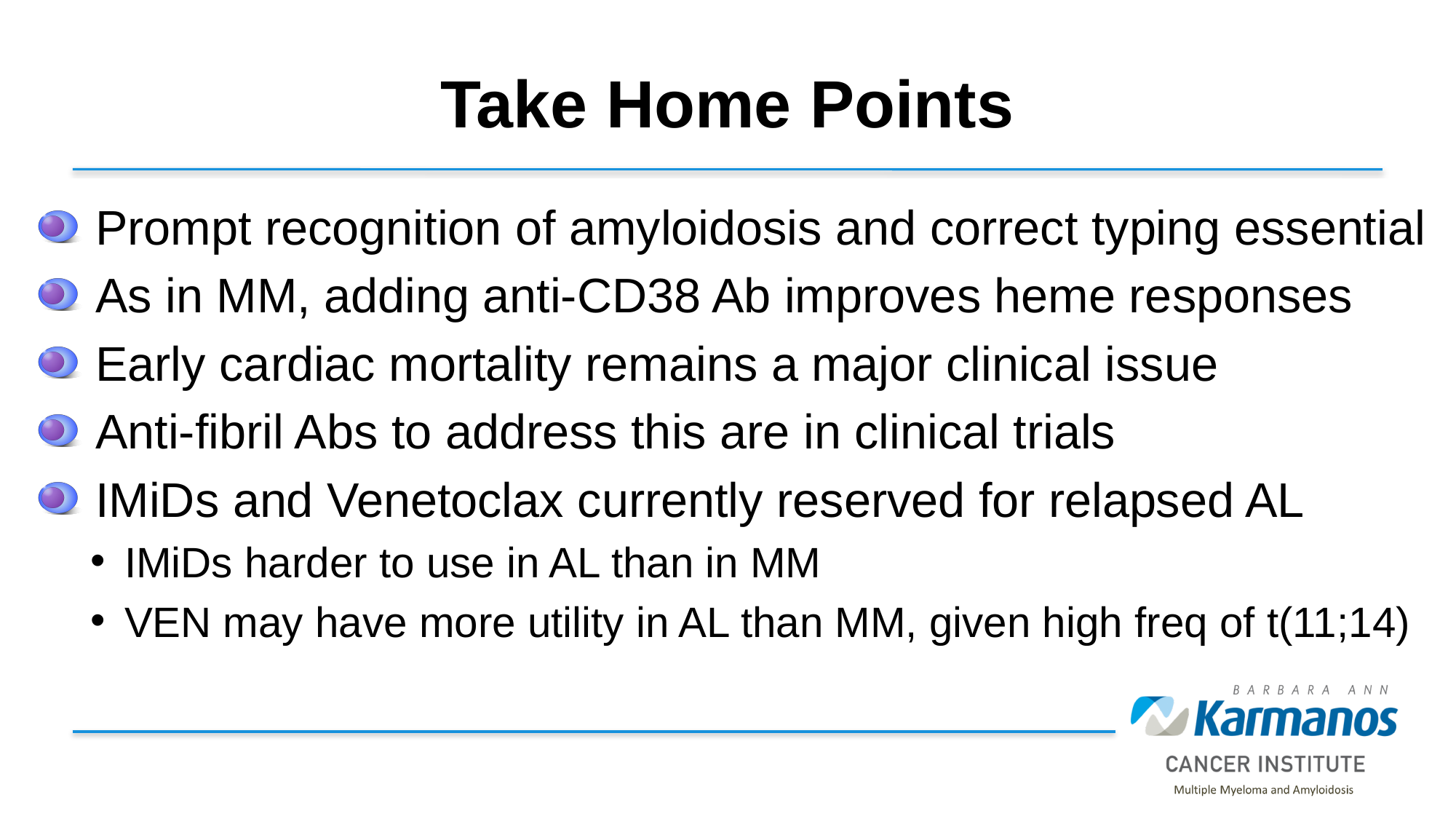

# Take Home Points
 Prompt recognition of amyloidosis and correct typing essential
 As in MM, adding anti-CD38 Ab improves heme responses
 Early cardiac mortality remains a major clinical issue
 Anti-fibril Abs to address this are in clinical trials
 IMiDs and Venetoclax currently reserved for relapsed AL
IMiDs harder to use in AL than in MM
VEN may have more utility in AL than MM, given high freq of t(11;14)